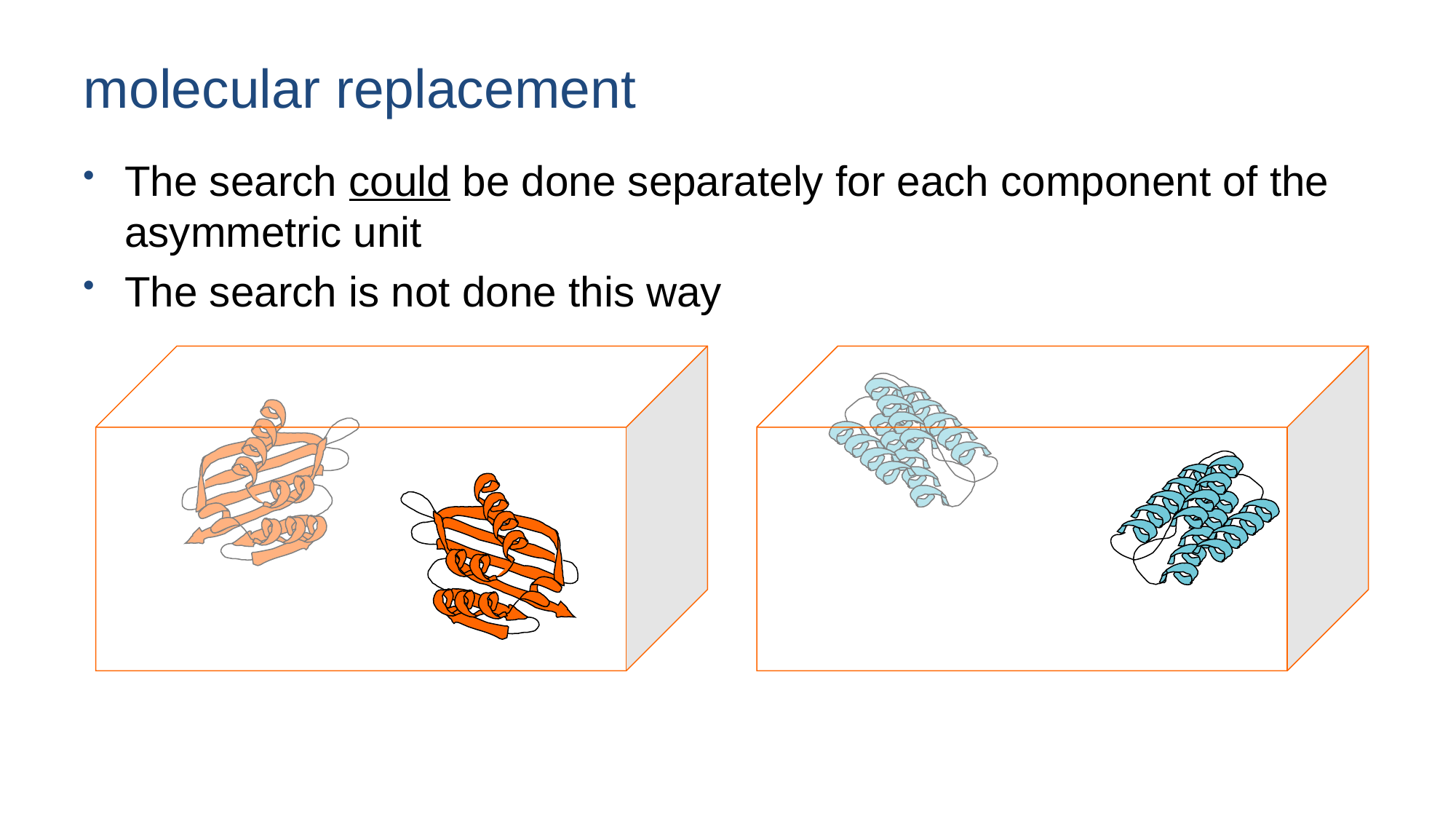

# molecular replacement
The search could be done separately for each component of the asymmetric unit
The search is not done this way